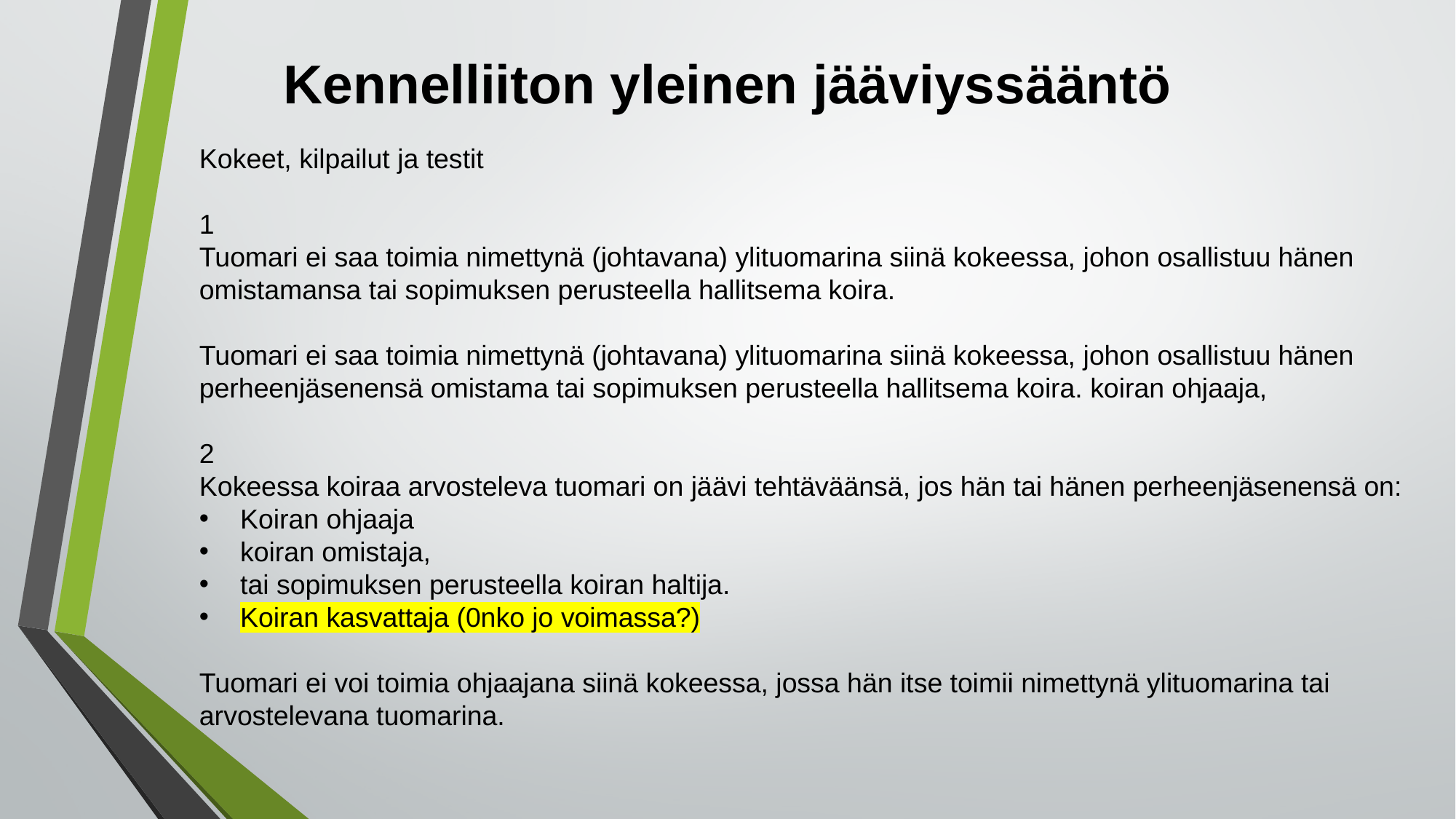

Kennelliiton yleinen jääviyssääntö
Kokeet, kilpailut ja testit

1
Tuomari ei saa toimia nimettynä (johtavana) ylituomarina siinä kokeessa, johon osallistuu hänen omistamansa tai sopimuksen perusteella hallitsema koira.

Tuomari ei saa toimia nimettynä (johtavana) ylituomarina siinä kokeessa, johon osallistuu hänen perheenjäsenensä omistama tai sopimuksen perusteella hallitsema koira. koiran ohjaaja,

2
Kokeessa koiraa arvosteleva tuomari on jäävi tehtäväänsä, jos hän tai hänen perheenjäsenensä on:
Koiran ohjaaja
koiran omistaja,
tai sopimuksen perusteella koiran haltija.
Koiran kasvattaja (0nko jo voimassa?)

Tuomari ei voi toimia ohjaajana siinä kokeessa, jossa hän itse toimii nimettynä ylituomarina tai arvostelevana tuomarina.